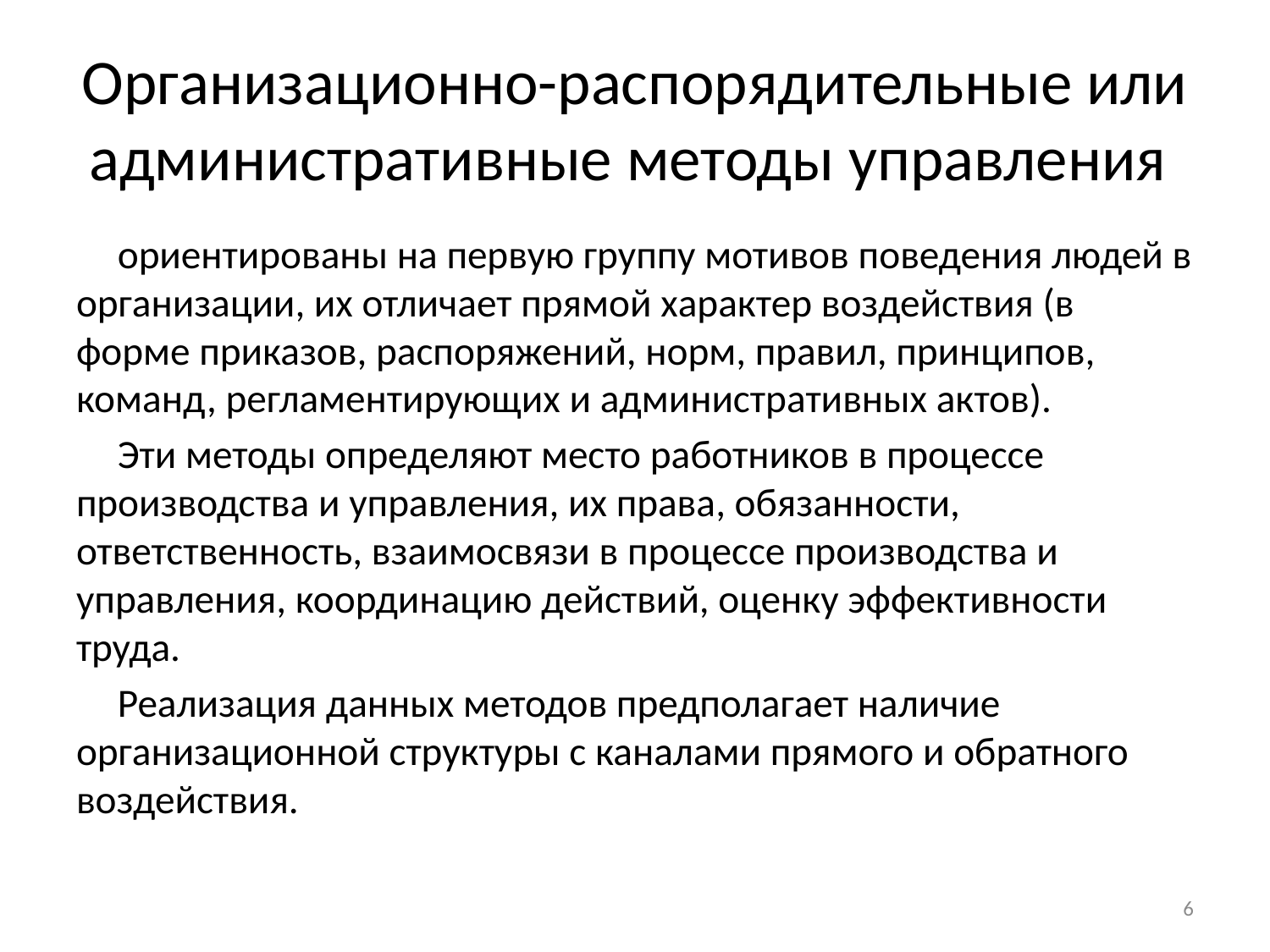

# Организационно-распорядительные или административные методы управления
ориентированы на первую группу мотивов поведения людей в организации, их отличает прямой характер воздействия (в форме приказов, распоряжений, норм, правил, принципов, команд, регламентирующих и административных актов).
Эти методы определяют место работников в процессе производства и управления, их права, обязанности, ответственность, взаимосвязи в процессе производства и управления, координацию действий, оценку эффективности труда.
Реализация данных методов предполагает наличие организационной структуры с каналами прямого и обратного воздействия.

6